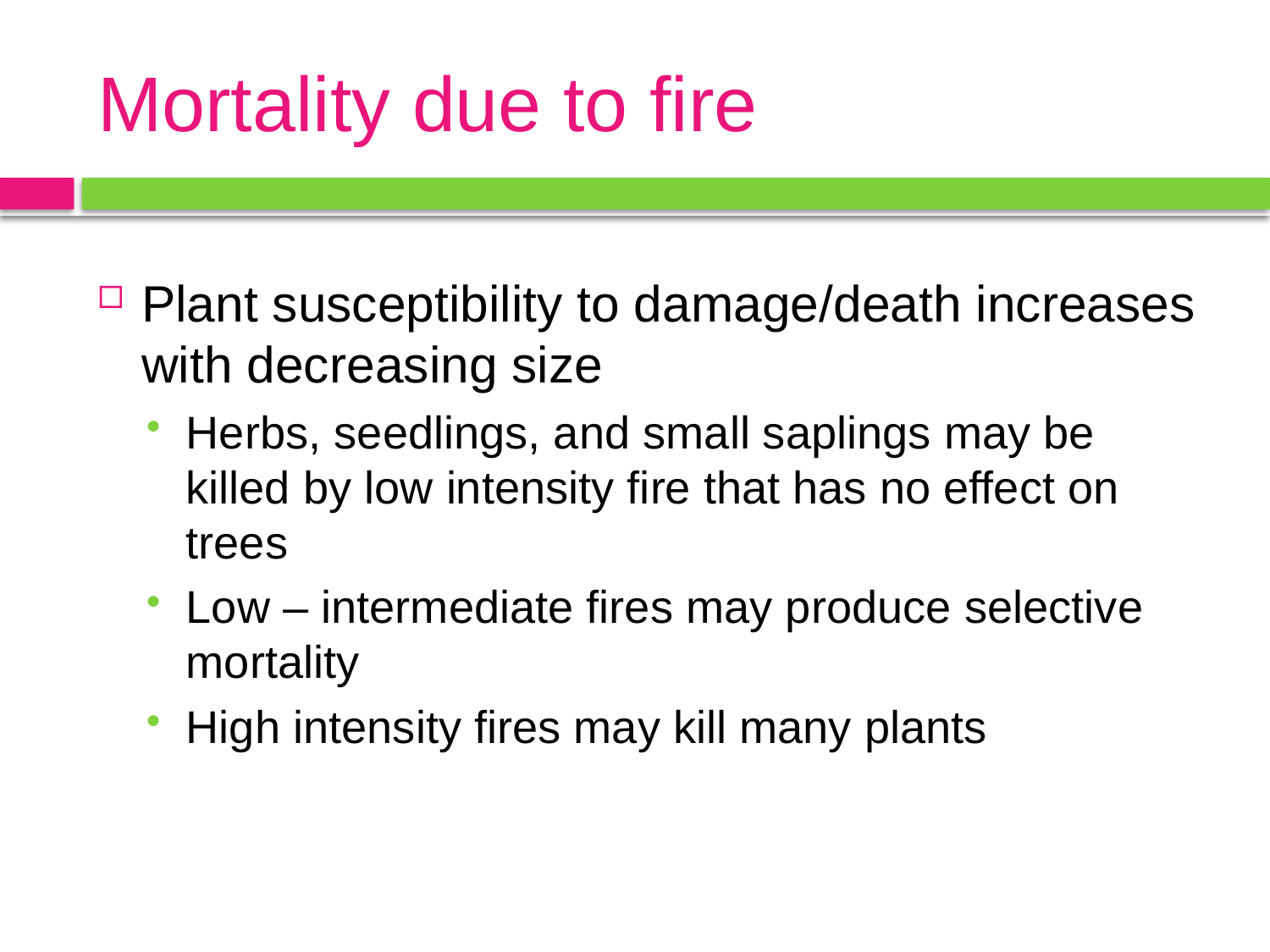

# Mortality due to fire
Plant susceptibility to damage/death increases with decreasing size
Herbs, seedlings, and small saplings may be killed by low intensity fire that has no effect on trees
Low – intermediate fires may produce selective mortality
High intensity fires may kill many plants